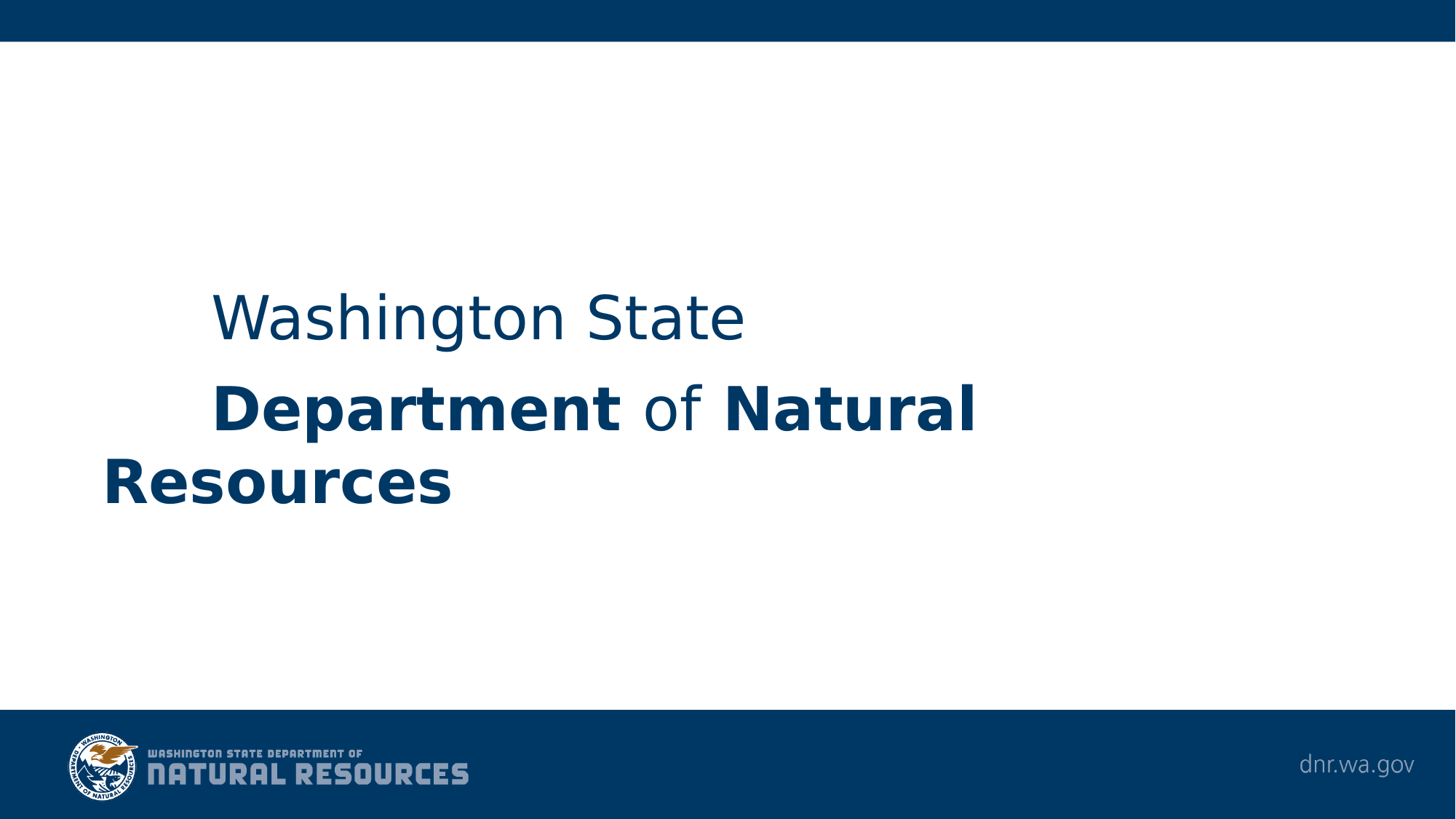

Slide template 7

	Washington State
	Department of Natural Resources?